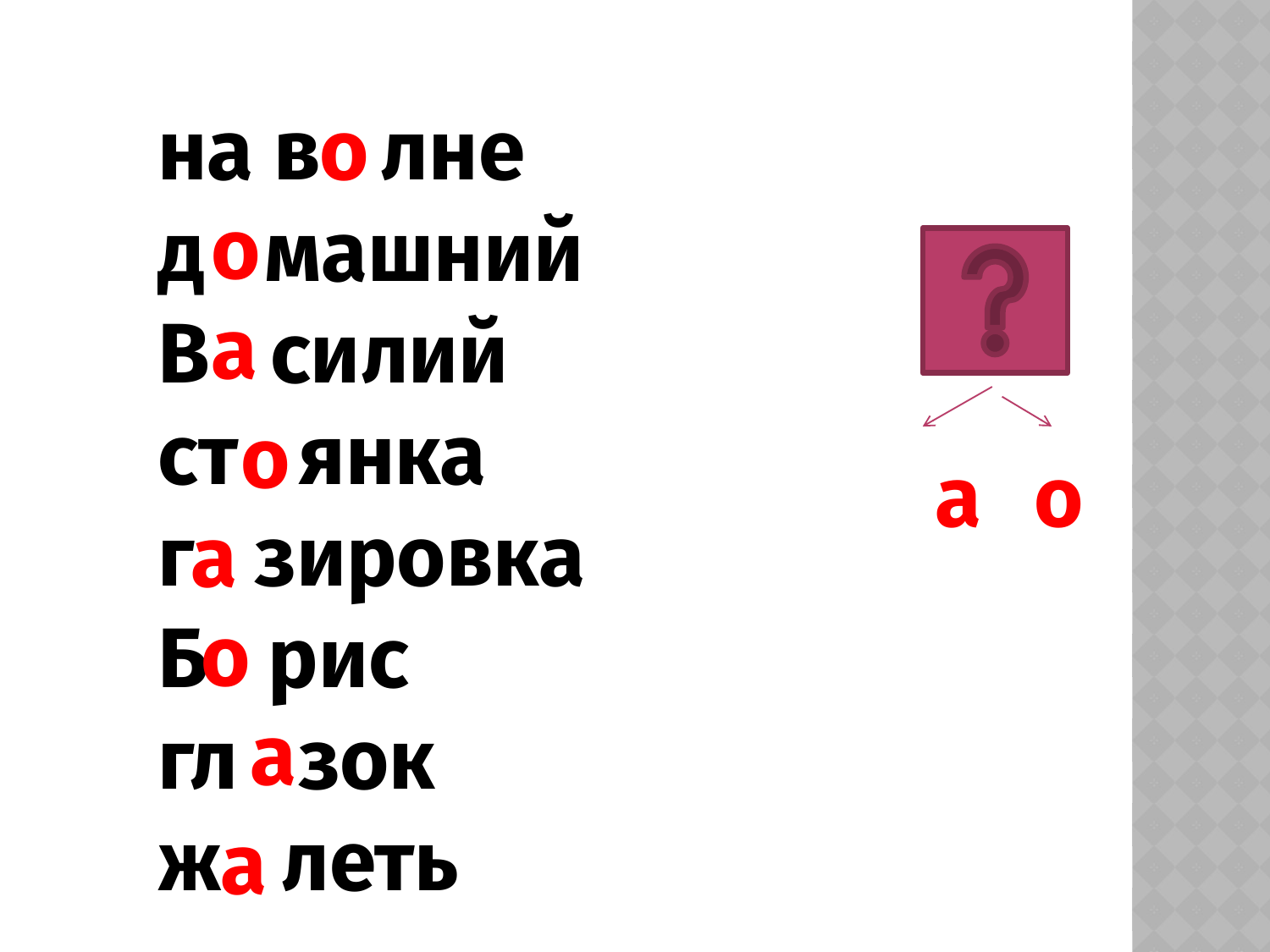

на в   лне
д   машний
В   силий
ст   янка
г   зировка
Б   рис
гл   зок
ж   леть
о
о

а
о
а
о
а
о
а
а